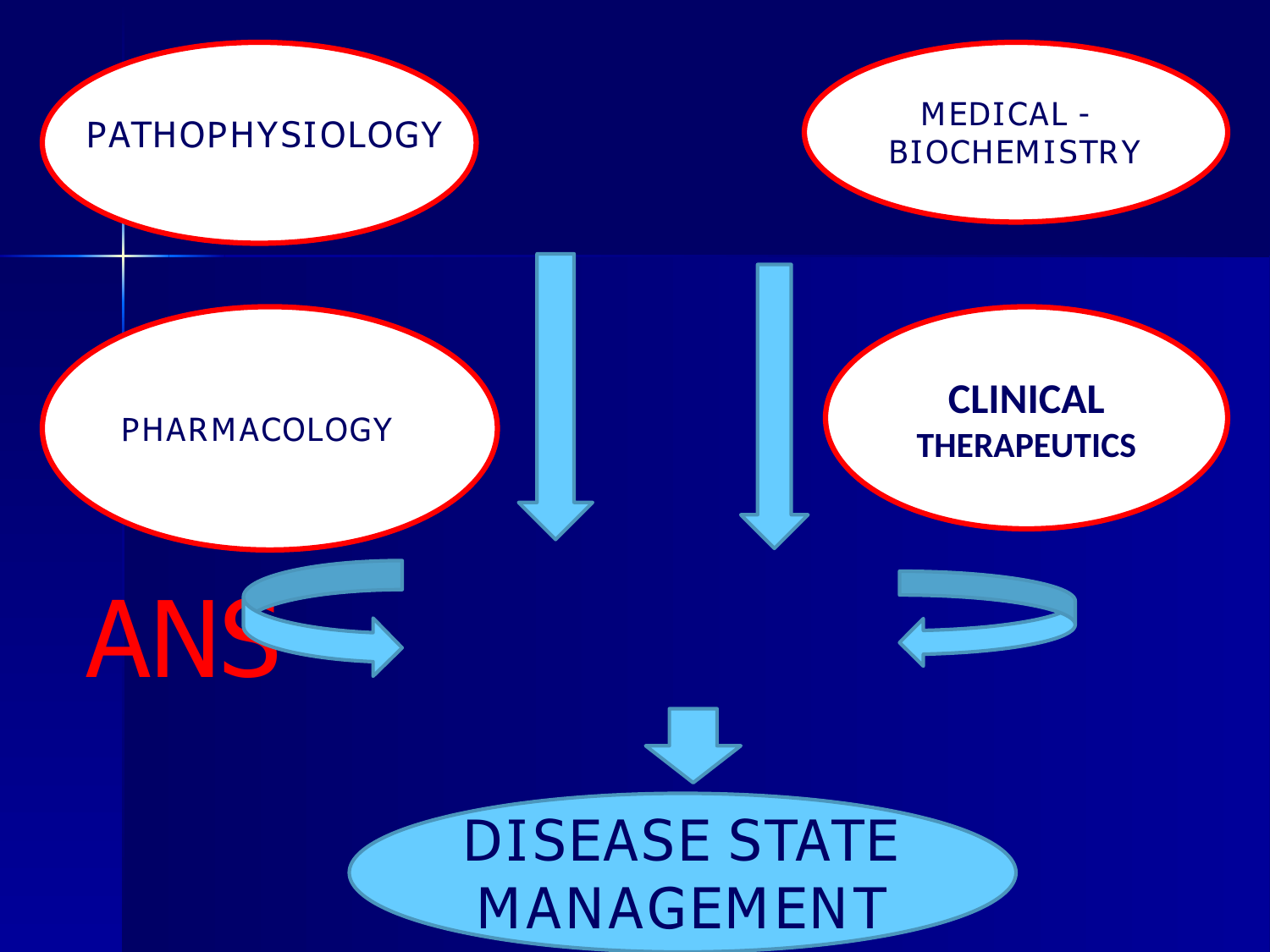

PATHOPHYSIOLOGY
MEDICAL -
BIOCHEMISTRY

ANS

PHARMACOLOGY
CLINICAL
THERAPEUTICS

DISEASE STATE MANAGEMENT
4